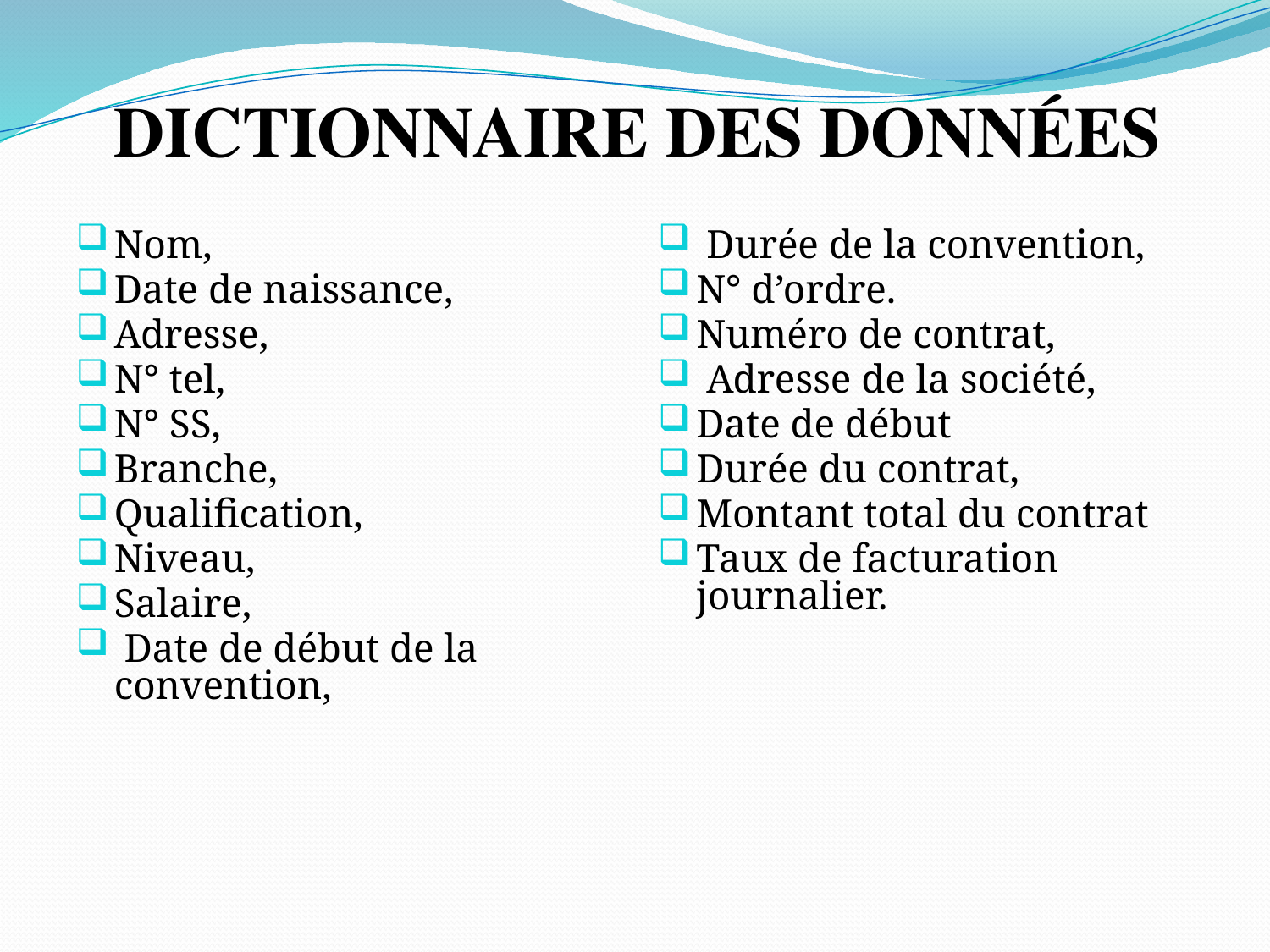

DICTIONNAIRE DES DONNÉES
Nom,
Date de naissance,
Adresse,
N° tel,
N° SS,
Branche,
Qualification,
Niveau,
Salaire,
 Date de début de la convention,

 Durée de la convention,
N° d’ordre.
Numéro de contrat,
 Adresse de la société,
Date de début
Durée du contrat,
Montant total du contrat
Taux de facturation journalier.